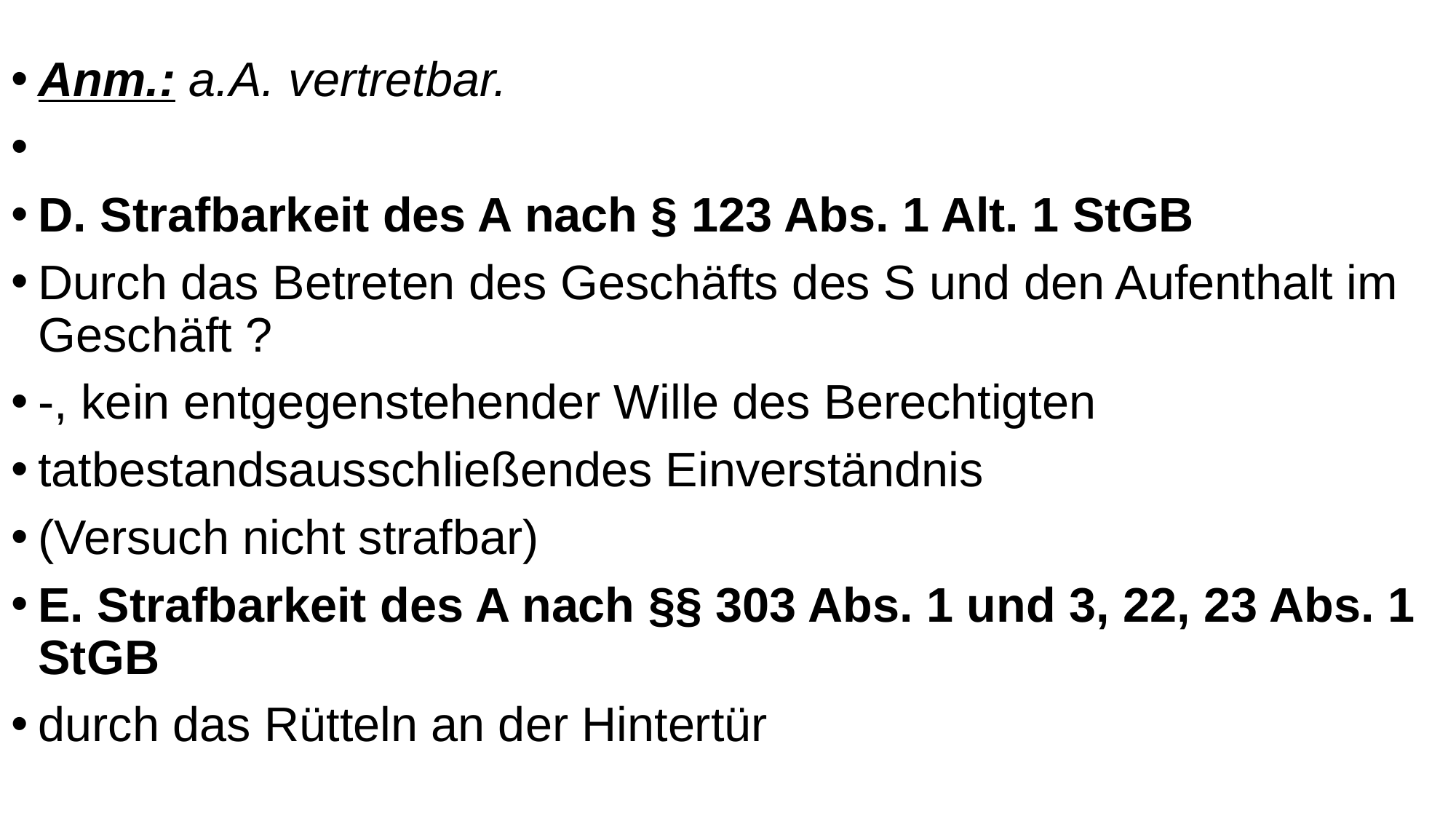

Anm.: a.A. vertretbar.

D. Strafbarkeit des A nach § 123 Abs. 1 Alt. 1 StGB
Durch das Betreten des Geschäfts des S und den Aufenthalt im Geschäft ?
-, kein entgegenstehender Wille des Berechtigten
tatbestandsausschließendes Einverständnis
(Versuch nicht strafbar)
E. Strafbarkeit des A nach §§ 303 Abs. 1 und 3, 22, 23 Abs. 1 StGB
durch das Rütteln an der Hintertür